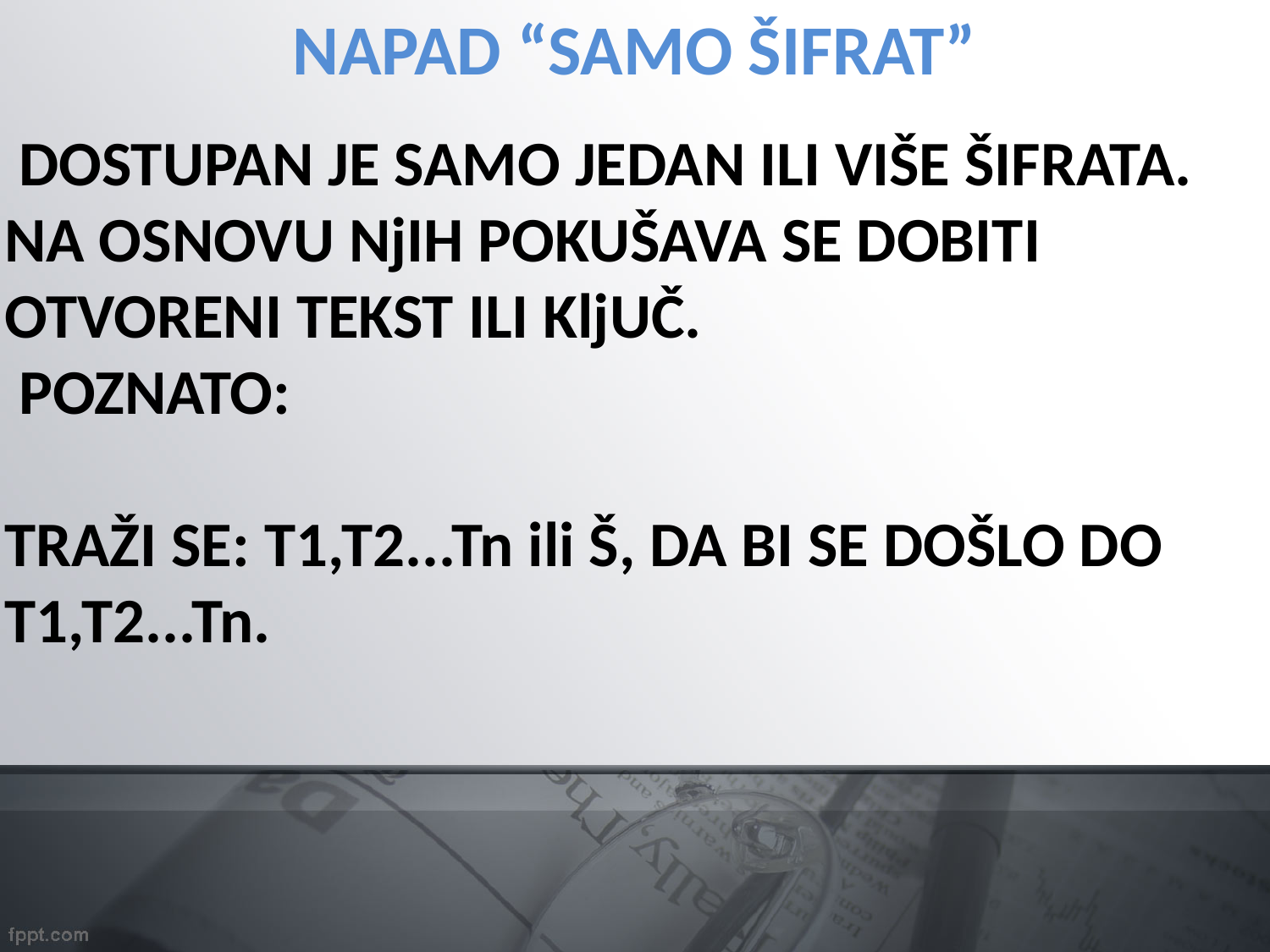

NAPAD “SAMO ŠIFRAT”
 DOSTUPAN JE SAMO JEDAN ILI VIŠE ŠIFRATA. NA OSNOVU NjIH POKUŠAVA SE DOBITI OTVORENI TEKST ILI KljUČ.
 POZNATO:

TRAŽI SE: T1,T2...Tn ili Š, DA BI SE DOŠLO DO T1,T2...Tn.